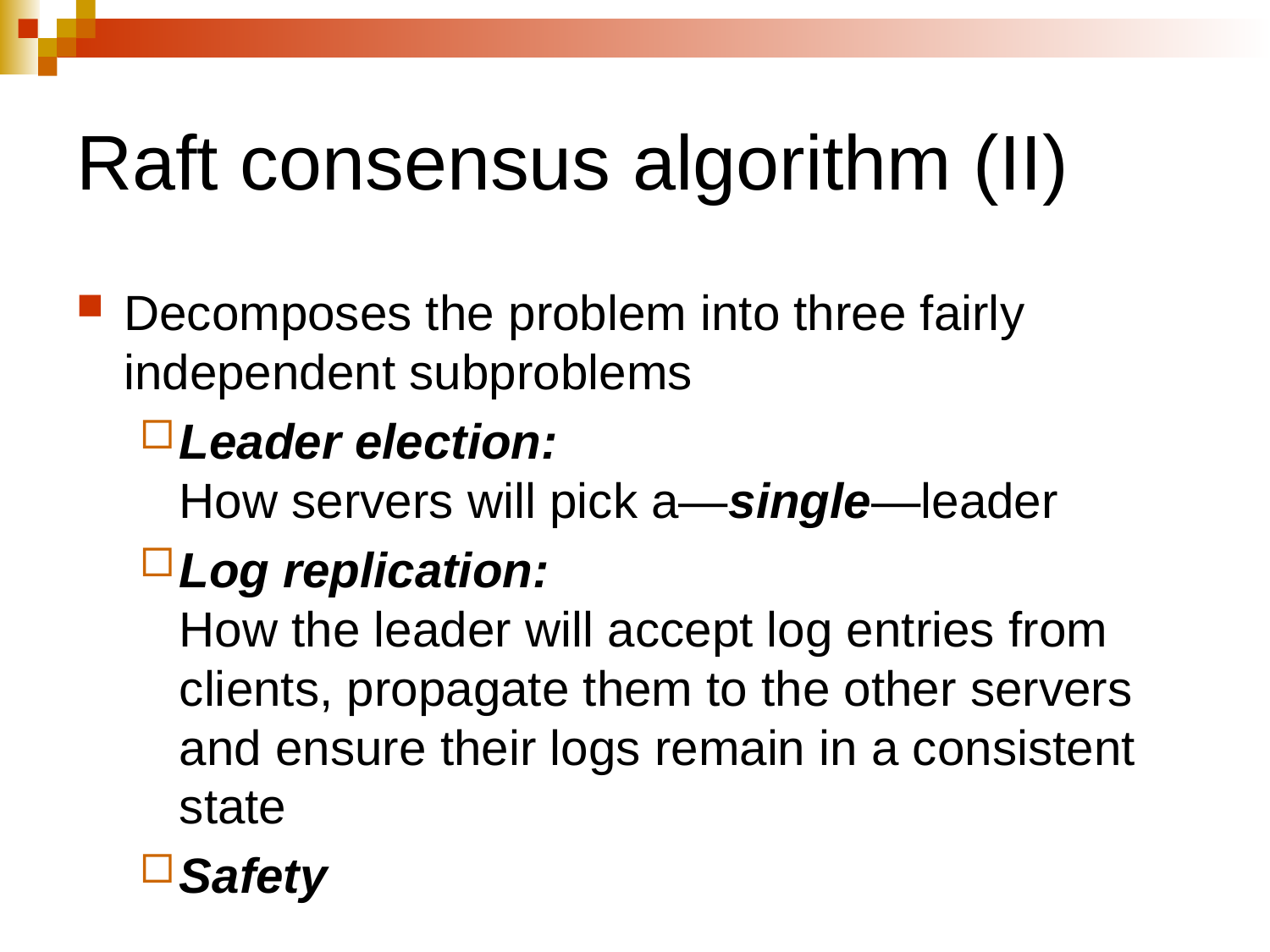

Raft consensus algorithm (II)
Decomposes the problem into three fairly independent subproblems
Leader election:
How servers will pick a—single—leader
Log replication:
How the leader will accept log entries from clients, propagate them to the other servers and ensure their logs remain in a consistent state
Safety